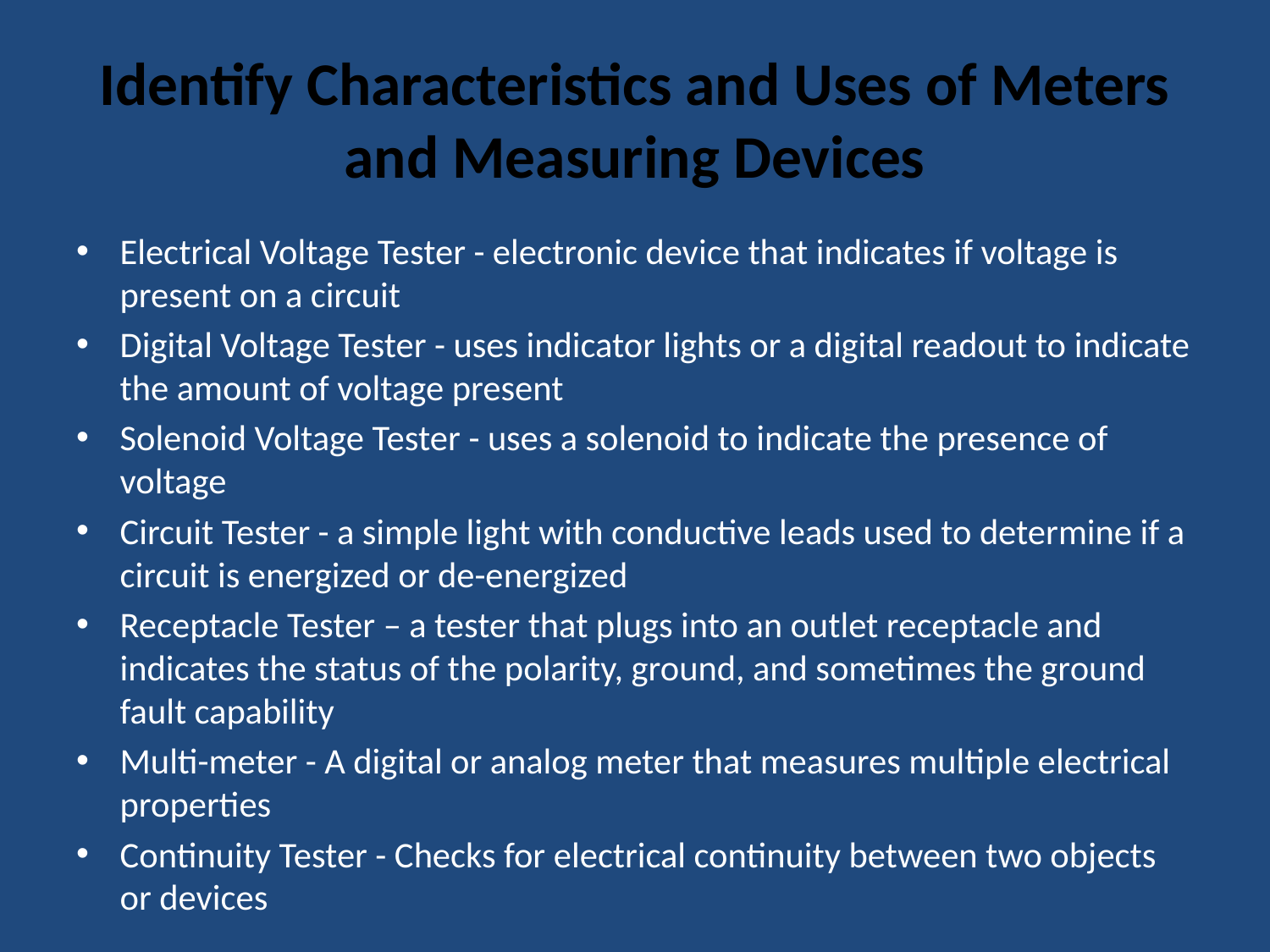

# Identify Characteristics and Uses of Meters and Measuring Devices
Electrical Voltage Tester - electronic device that indicates if voltage is present on a circuit
Digital Voltage Tester - uses indicator lights or a digital readout to indicate the amount of voltage present
Solenoid Voltage Tester - uses a solenoid to indicate the presence of voltage
Circuit Tester - a simple light with conductive leads used to determine if a circuit is energized or de-energized
Receptacle Tester – a tester that plugs into an outlet receptacle and indicates the status of the polarity, ground, and sometimes the ground fault capability
Multi-meter - A digital or analog meter that measures multiple electrical properties
Continuity Tester - Checks for electrical continuity between two objects or devices